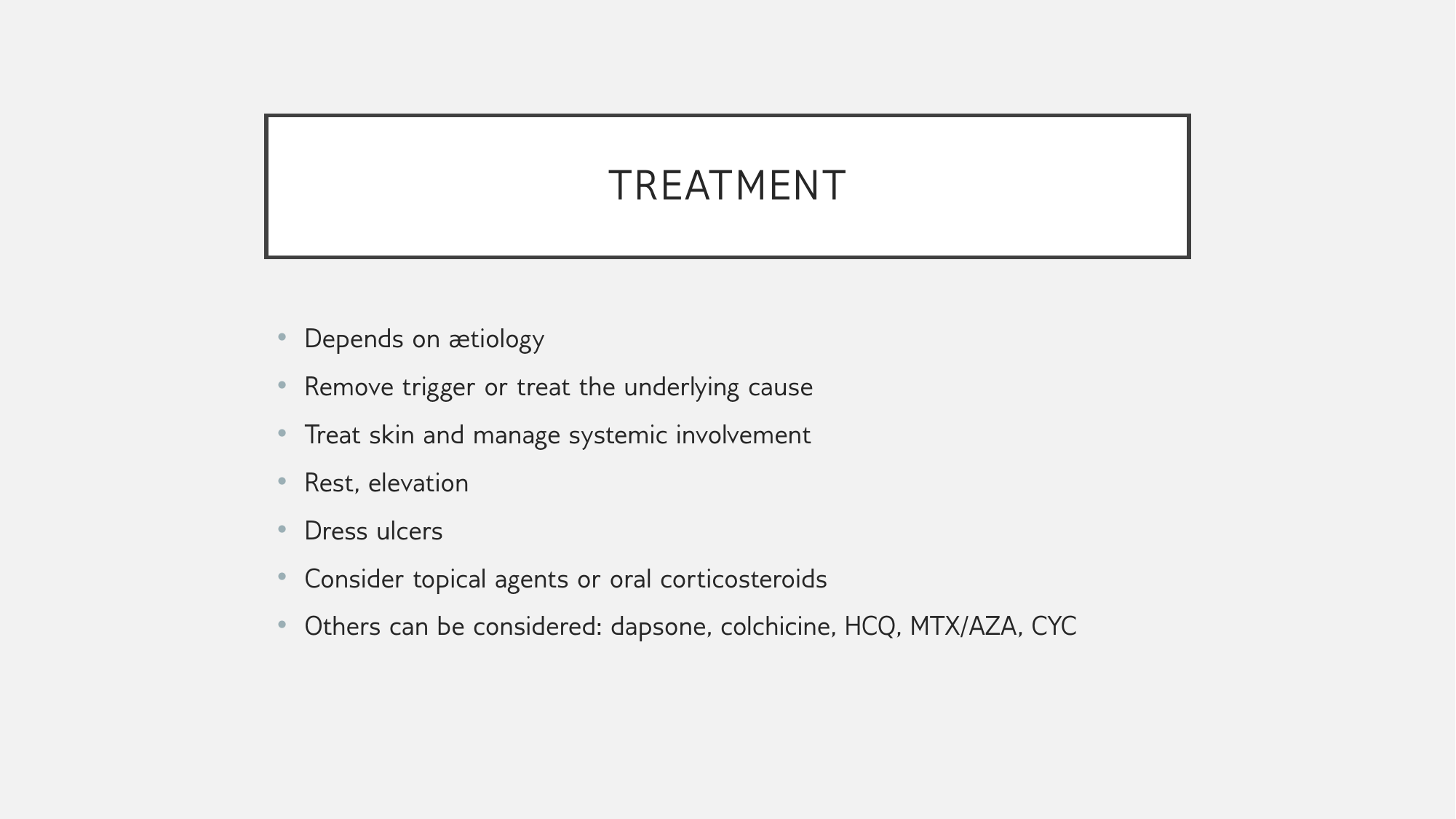

# Treatment
Depends on aetiology
Remove trigger or treat the underlying cause
Treat skin and manage systemic involvement
Rest, elevation
Dress ulcers
Consider topical agents or oral corticosteroids
Others can be considered: dapsone, colchicine, HCQ, MTX/AZA, CYC